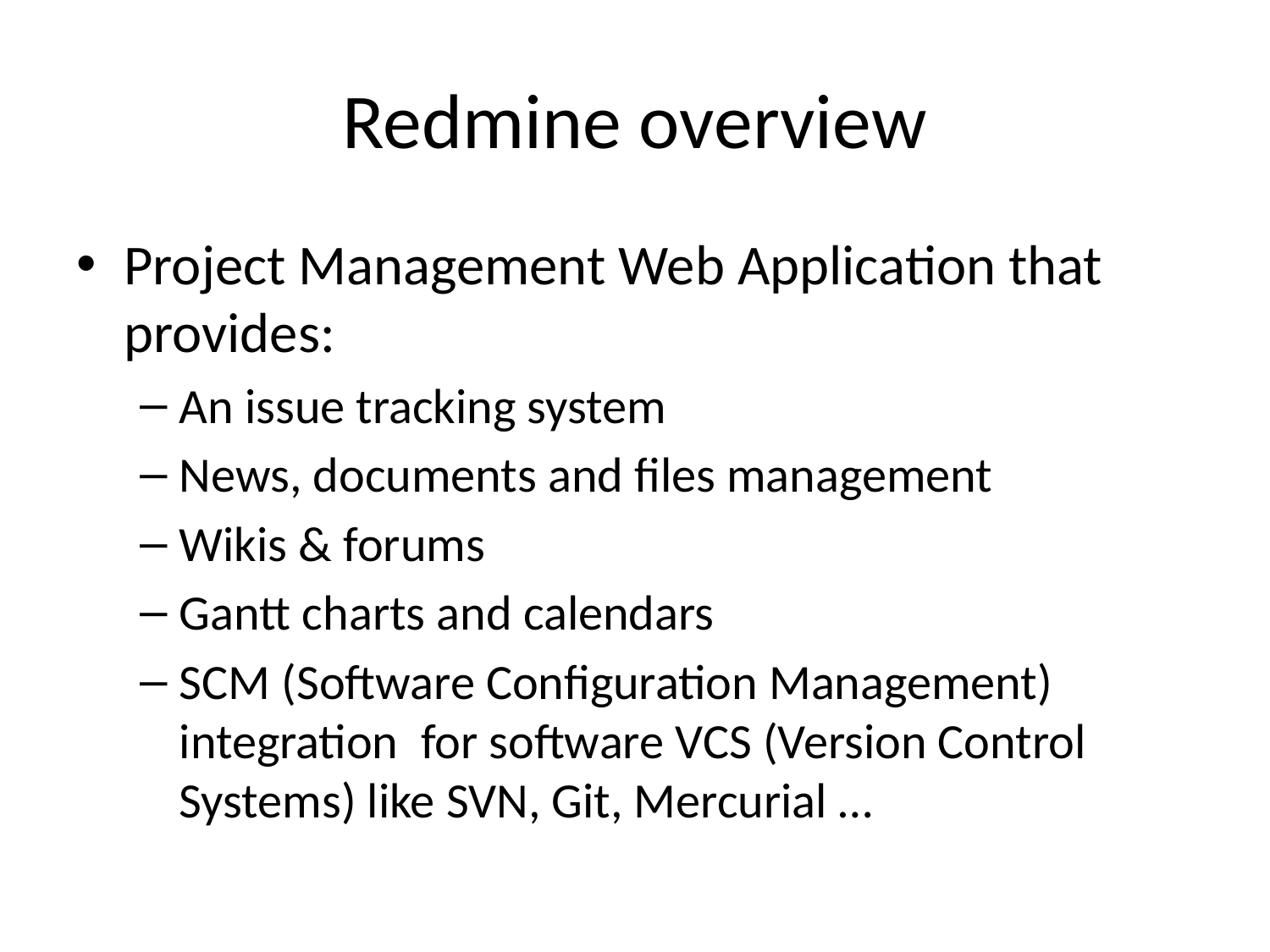

# Redmine overview
Project Management Web Application that provides:
An issue tracking system
News, documents and files management
Wikis & forums
Gantt charts and calendars
SCM (Software Configuration Management) integration  for software VCS (Version Control Systems) like SVN, Git, Mercurial …